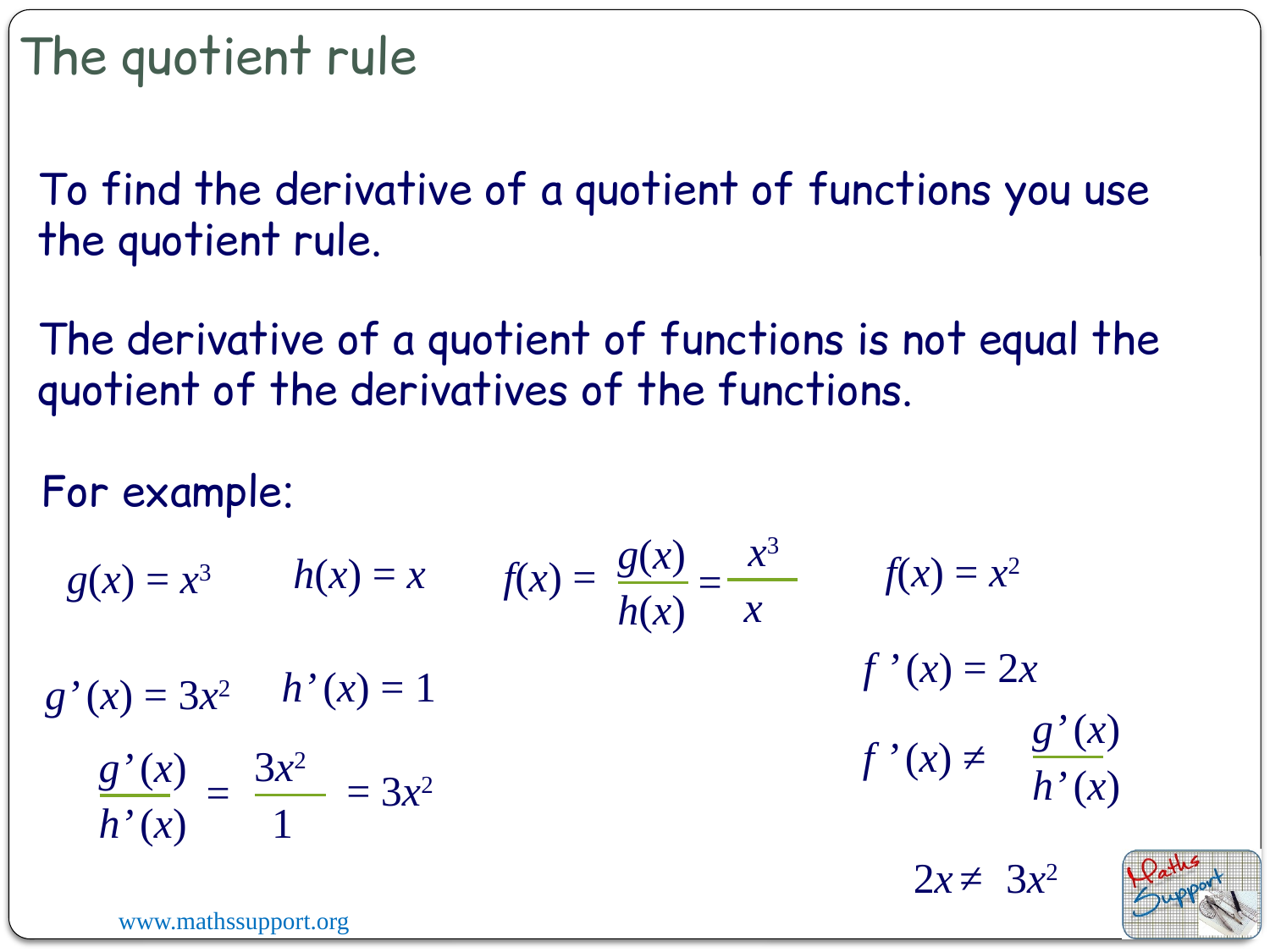

The quotient rule
To find the derivative of a quotient of functions you use the quotient rule.
The derivative of a quotient of functions is not equal the quotient of the derivatives of the functions.
For example:
x3
g(x)
f(x) = x2
h(x) = x
f(x) =
g(x) = x3
=
x
h(x)
f ’ (x) = 2x
h’ (x) = 1
g’ (x) = 3x2
g’ (x)
f ’ (x) ≠
3x2
g’ (x)
h’ (x)
= 3x2
=
1
h’ (x)
2x ≠
3x2